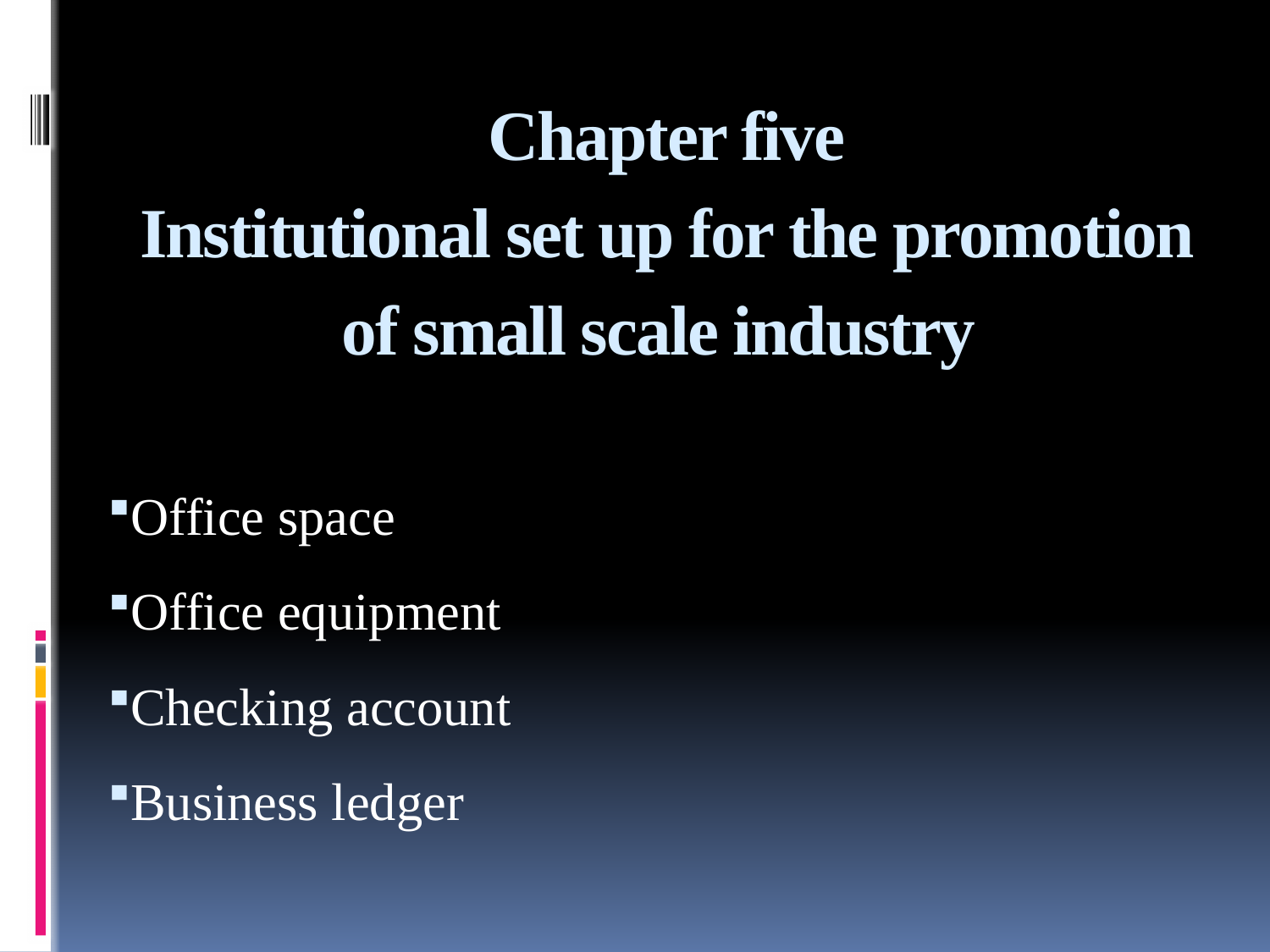

# Chapter five Institutional set up for the promotion of small scale industry
Office space
Office equipment
Checking account
Business ledger